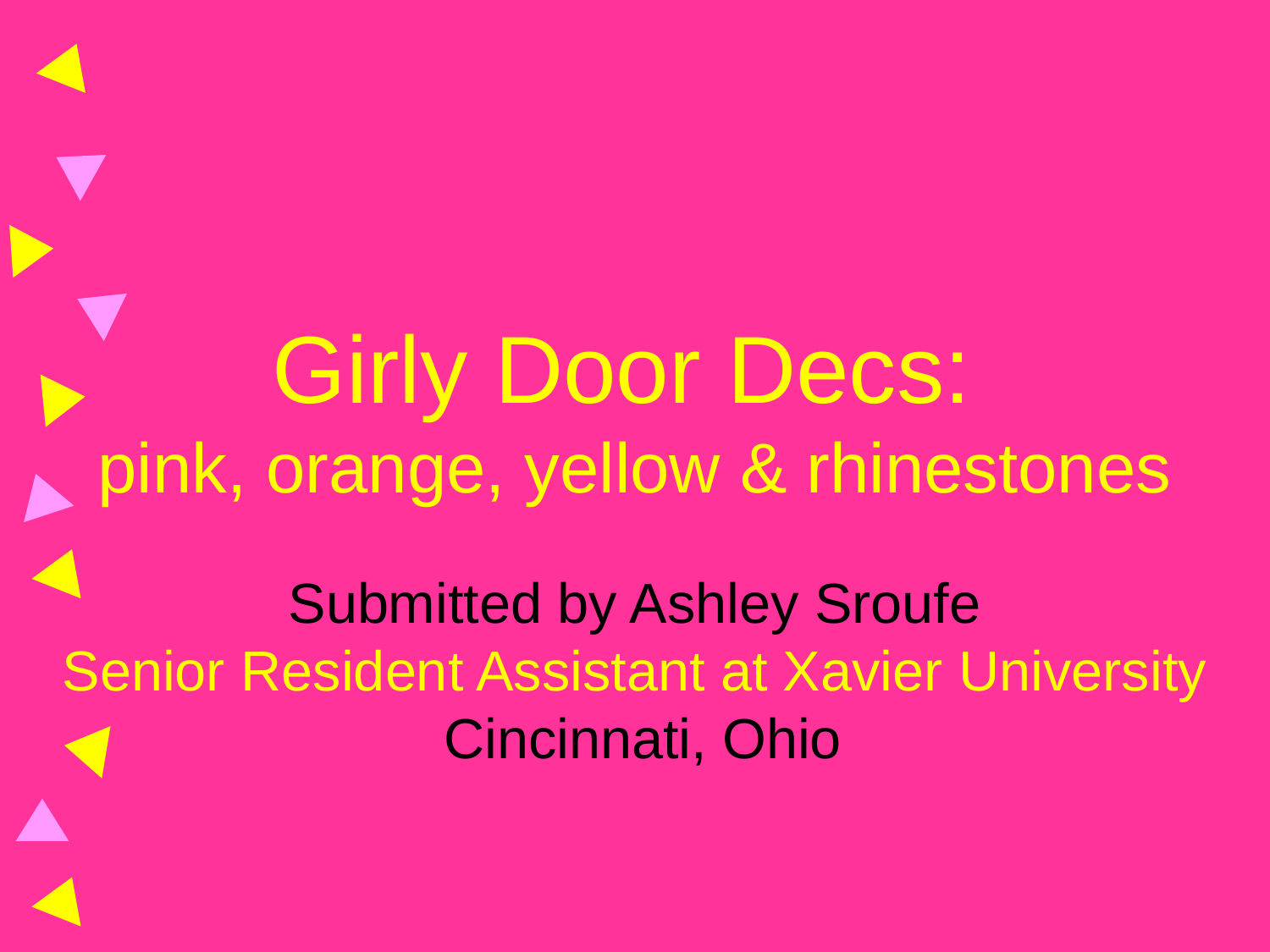

Girly Door Decs:
pink, orange, yellow & rhinestones

Submitted by Ashley Sroufe
Senior Resident Assistant at Xavier University
 Cincinnati, Ohio